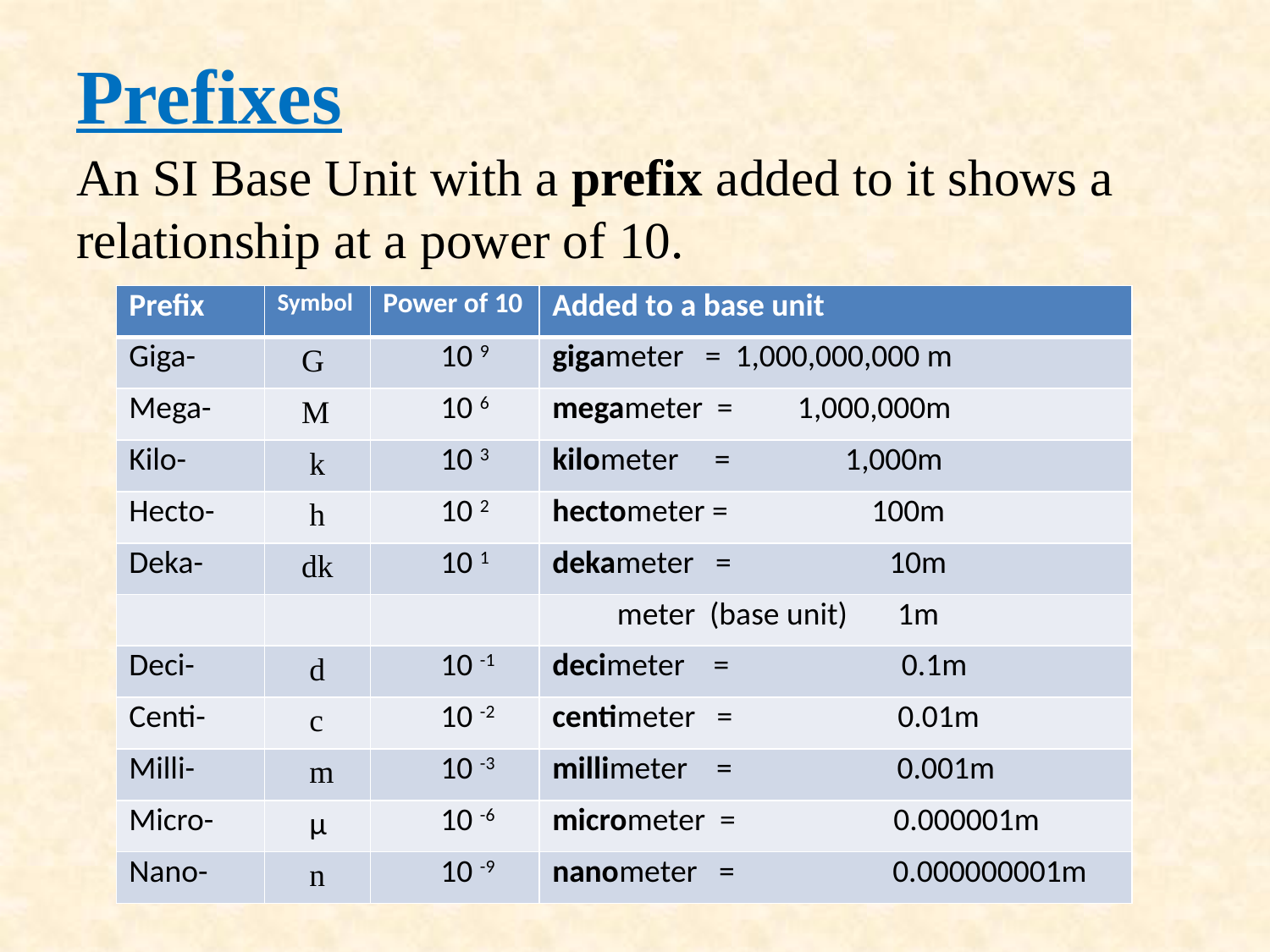

# Prefixes
An SI Base Unit with a prefix added to it shows a relationship at a power of 10.
| Prefix | Symbol | Power of 10 | Added to a base unit |
| --- | --- | --- | --- |
| Giga- | G | 10 9 | gigameter = 1,000,000,000 m |
| Mega- | M | 10 6 | megameter = 1,000,000m |
| Kilo- | k | 10 3 | kilometer = 1,000m |
| Hecto- | h | 10 2 | hectometer = 100m |
| Deka- | dk | 10 1 | dekameter = 10m |
|  |  |  | meter (base unit) 1m |
| Deci- | d | 10 -1 | decimeter = 0.1m |
| Centi- | c | 10 -2 | centimeter = 0.01m |
| Milli- | m | 10 -3 | millimeter = 0.001m |
| Micro- | μ | 10 -6 | micrometer = 0.000001m |
| Nano- | n | 10 -9 | nanometer = 0.000000001m |